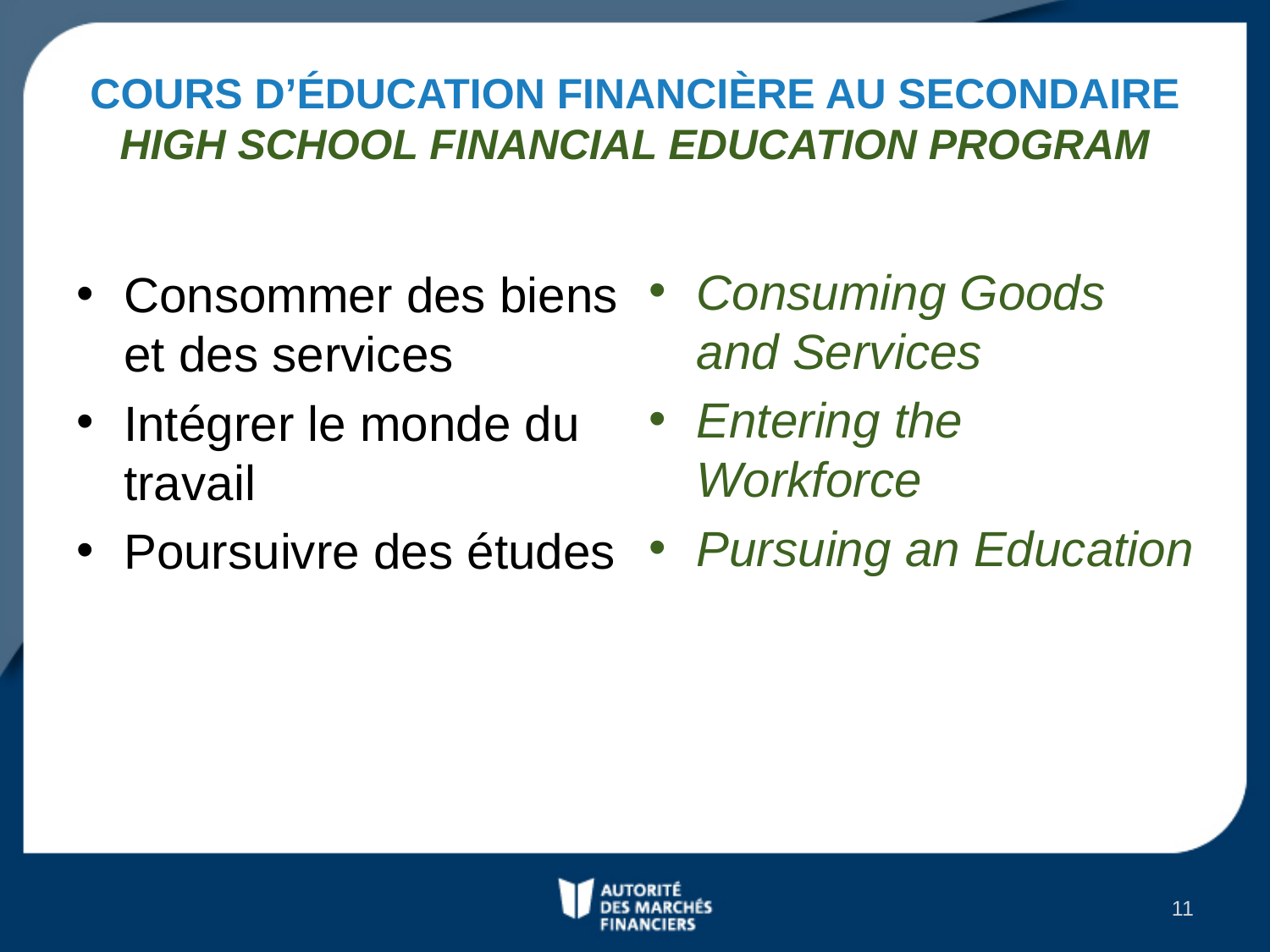

# Cours d’éducation financière au secondaire high school financial education program
Consuming Goods and Services
Entering the Workforce
Pursuing an Education
Consommer des biens et des services
Intégrer le monde du travail
Poursuivre des études

11